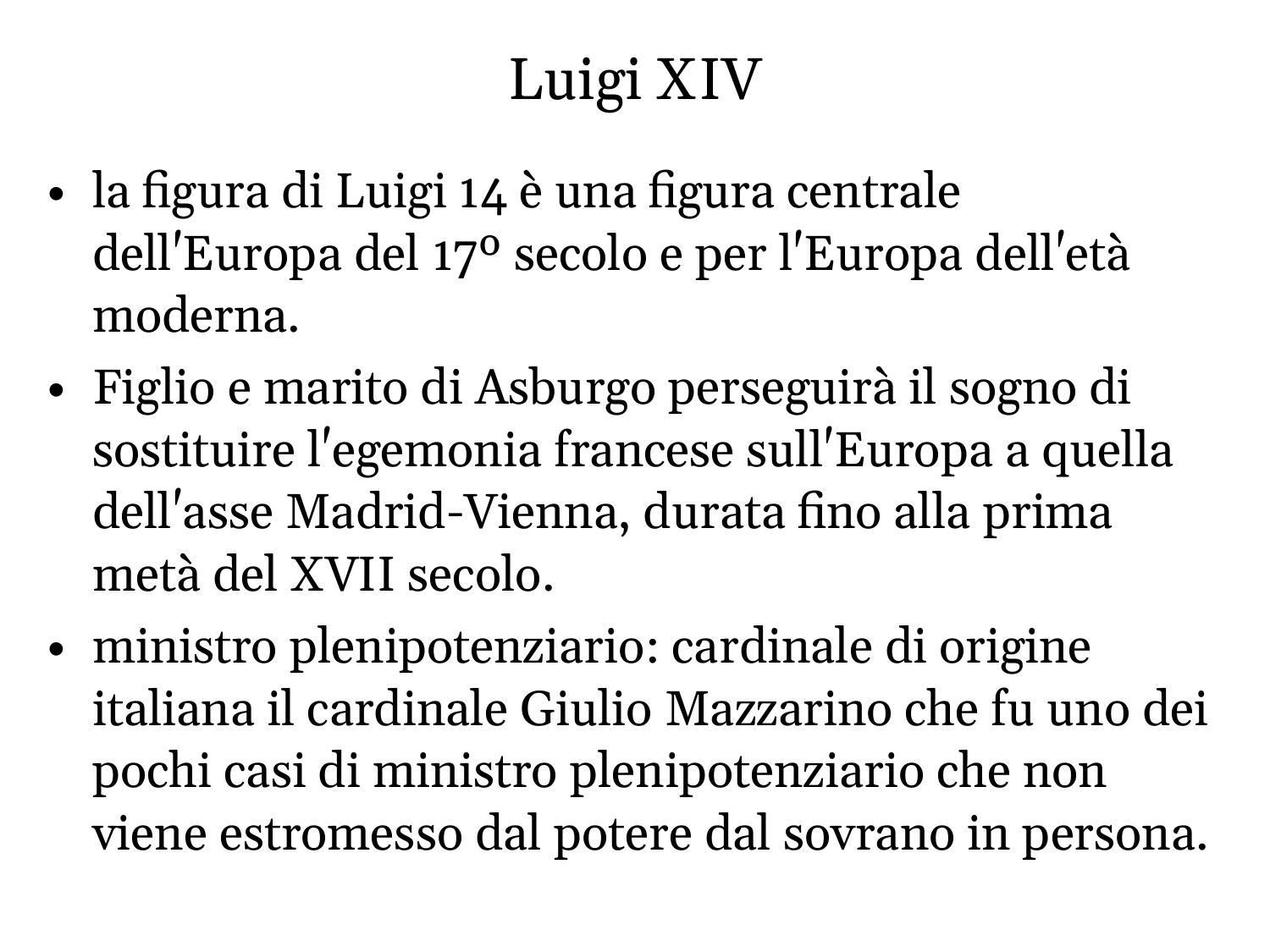

# Luigi XIV
la figura di Luigi 14 è una figura centrale dell'Europa del 17º secolo e per l'Europa dell'età moderna.
Figlio e marito di Asburgo perseguirà il sogno di sostituire l'egemonia francese sull'Europa a quella dell'asse Madrid-Vienna, durata fino alla prima metà del XVII secolo.
ministro plenipotenziario: cardinale di origine italiana il cardinale Giulio Mazzarino che fu uno dei pochi casi di ministro plenipotenziario che non viene estromesso dal potere dal sovrano in persona.